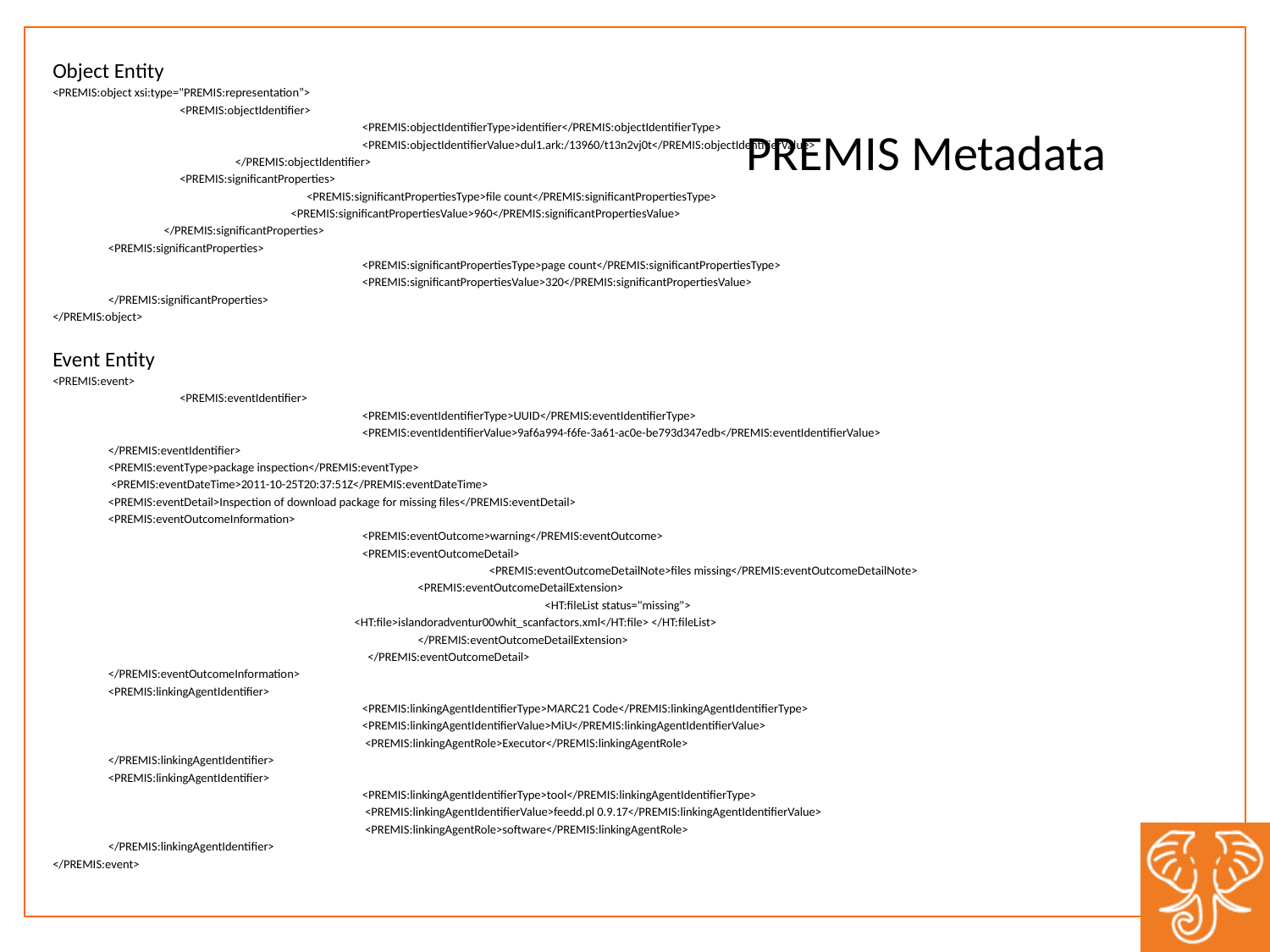

Object Entity
<PREMIS:object xsi:type="PREMIS:representation”>
	<PREMIS:objectIdentifier>
		<PREMIS:objectIdentifierType>identifier</PREMIS:objectIdentifierType>
		<PREMIS:objectIdentifierValue>dul1.ark:/13960/t13n2vj0t</PREMIS:objectIdentifierValue>
	</PREMIS:objectIdentifier>
	<PREMIS:significantProperties>
		<PREMIS:significantPropertiesType>file count</PREMIS:significantPropertiesType>
	<PREMIS:significantPropertiesValue>960</PREMIS:significantPropertiesValue>
</PREMIS:significantProperties>
<PREMIS:significantProperties>
		<PREMIS:significantPropertiesType>page count</PREMIS:significantPropertiesType>
		<PREMIS:significantPropertiesValue>320</PREMIS:significantPropertiesValue>
</PREMIS:significantProperties>
</PREMIS:object>

Event Entity
<PREMIS:event>
	<PREMIS:eventIdentifier>
		<PREMIS:eventIdentifierType>UUID</PREMIS:eventIdentifierType>
		<PREMIS:eventIdentifierValue>9af6a994-f6fe-3a61-ac0e-be793d347edb</PREMIS:eventIdentifierValue>
</PREMIS:eventIdentifier>
<PREMIS:eventType>package inspection</PREMIS:eventType>
 <PREMIS:eventDateTime>2011-10-25T20:37:51Z</PREMIS:eventDateTime>
<PREMIS:eventDetail>Inspection of download package for missing files</PREMIS:eventDetail>
<PREMIS:eventOutcomeInformation>
		<PREMIS:eventOutcome>warning</PREMIS:eventOutcome>
		<PREMIS:eventOutcomeDetail>
			<PREMIS:eventOutcomeDetailNote>files missing</PREMIS:eventOutcomeDetailNote>
		<PREMIS:eventOutcomeDetailExtension>
			<HT:fileList status="missing">
<HT:file>islandoradventur00whit_scanfactors.xml</HT:file> </HT:fileList>
		</PREMIS:eventOutcomeDetailExtension>
		  </PREMIS:eventOutcomeDetail>
</PREMIS:eventOutcomeInformation>
<PREMIS:linkingAgentIdentifier>
		<PREMIS:linkingAgentIdentifierType>MARC21 Code</PREMIS:linkingAgentIdentifierType>
		<PREMIS:linkingAgentIdentifierValue>MiU</PREMIS:linkingAgentIdentifierValue>
		 <PREMIS:linkingAgentRole>Executor</PREMIS:linkingAgentRole>
</PREMIS:linkingAgentIdentifier>
<PREMIS:linkingAgentIdentifier>
		<PREMIS:linkingAgentIdentifierType>tool</PREMIS:linkingAgentIdentifierType>
		 <PREMIS:linkingAgentIdentifierValue>feedd.pl 0.9.17</PREMIS:linkingAgentIdentifierValue>
		 <PREMIS:linkingAgentRole>software</PREMIS:linkingAgentRole>
</PREMIS:linkingAgentIdentifier>
</PREMIS:event>
PREMIS Metadata